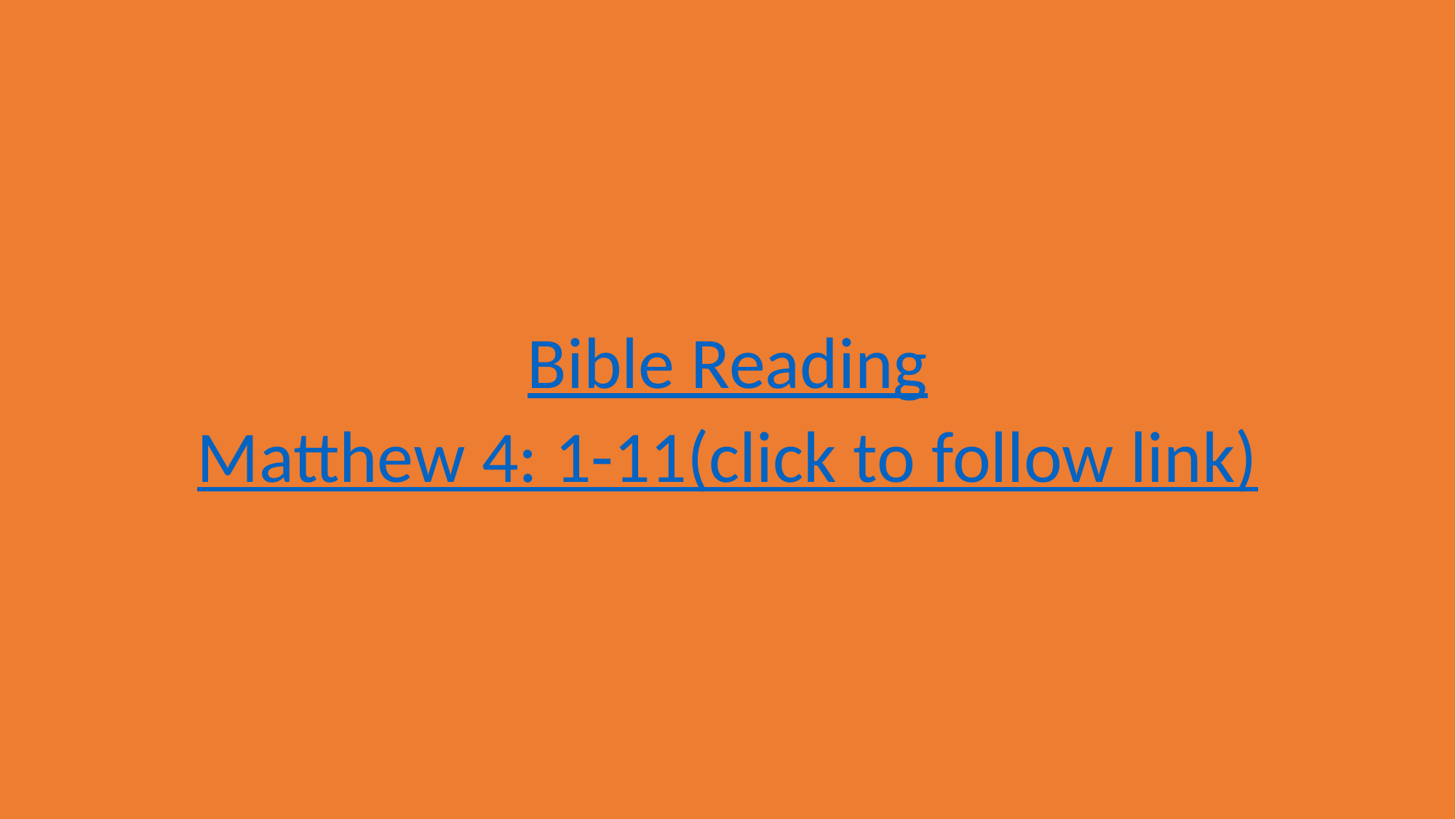

Bible Reading
Matthew 4: 1-11(click to follow link)